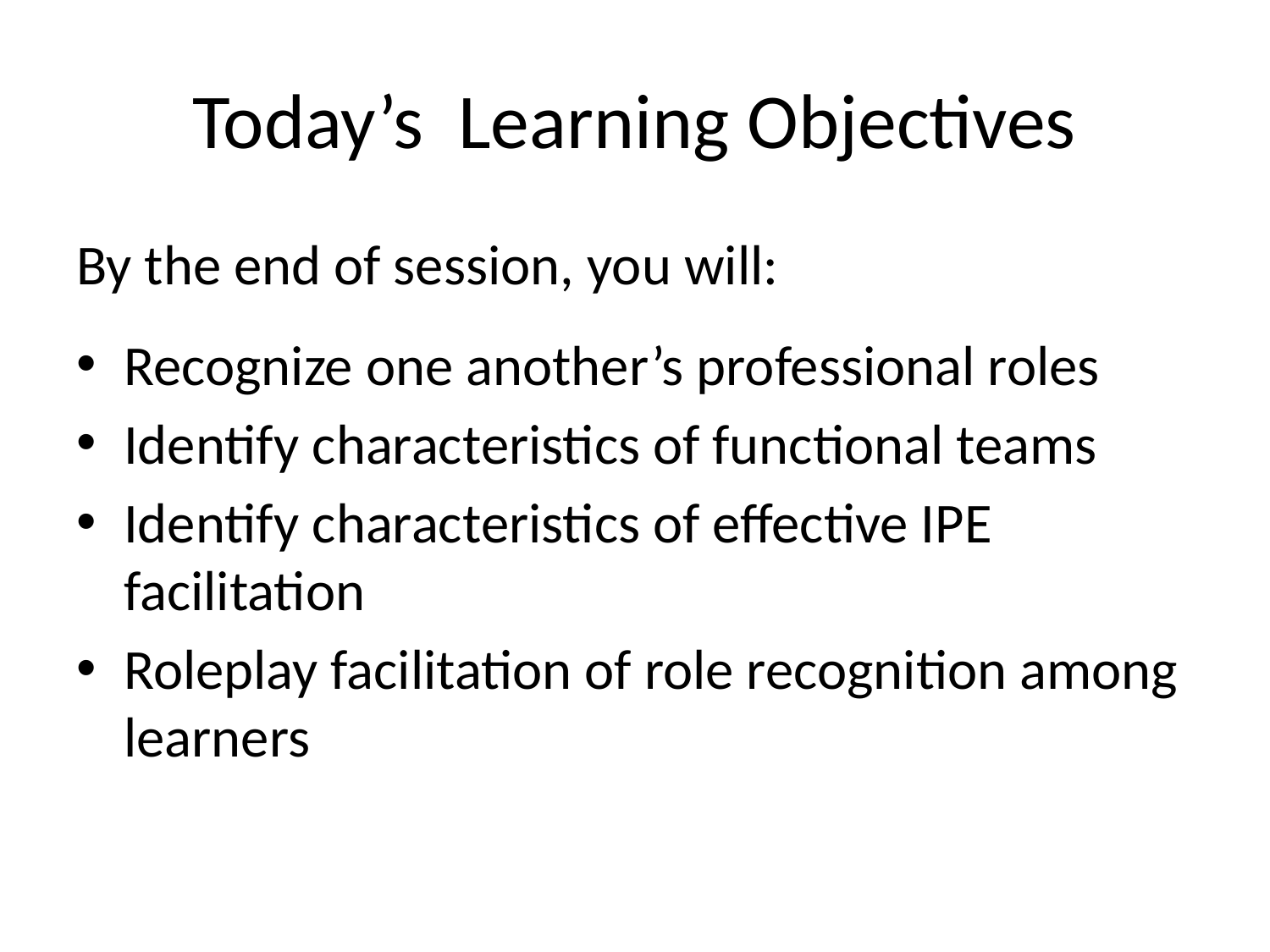

# Today’s  Learning Objectives
By the end of session, you will:
Recognize one another’s professional roles
Identify characteristics of functional teams
Identify characteristics of effective IPE facilitation
Roleplay facilitation of role recognition among learners